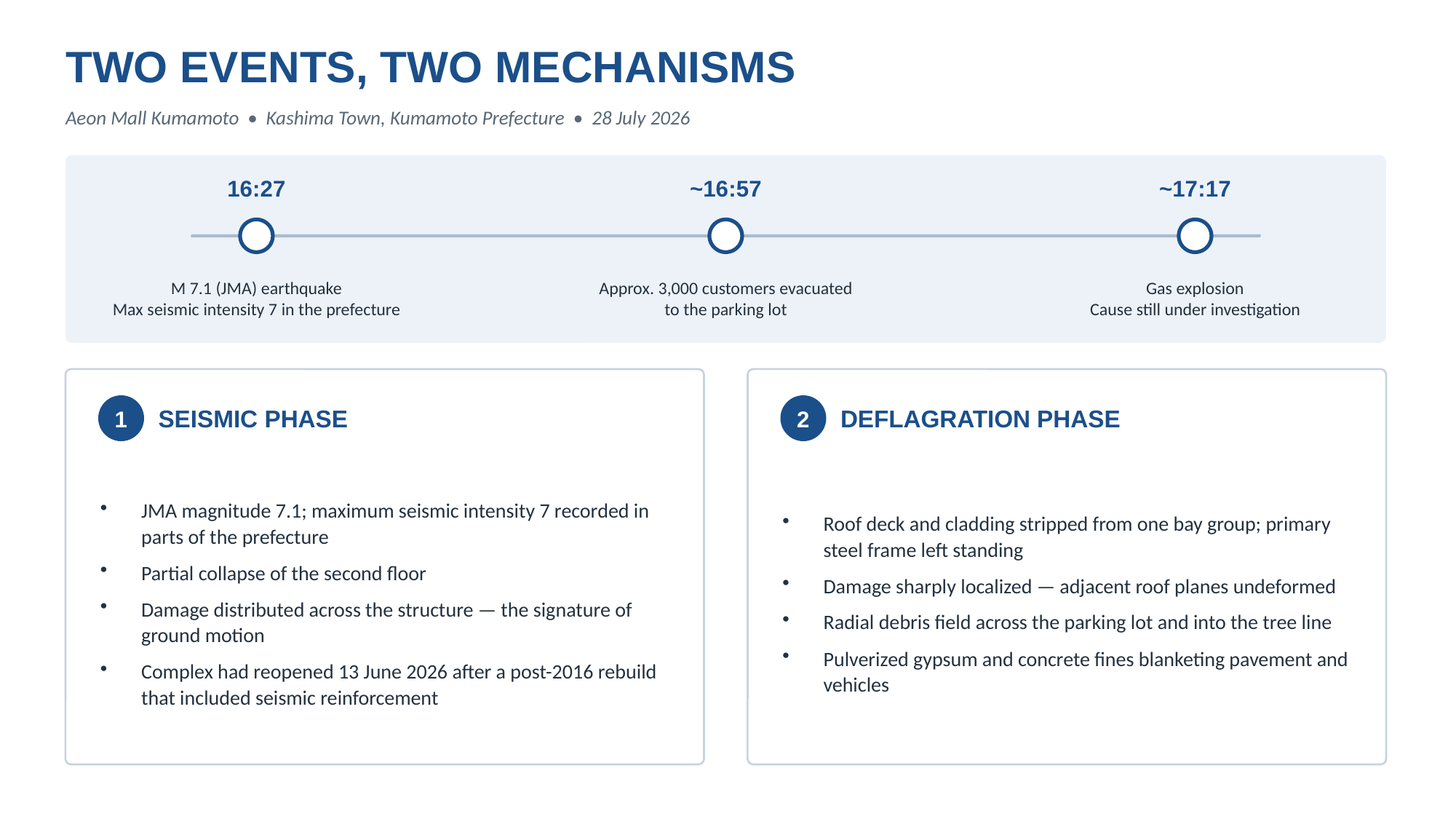

TWO EVENTS, TWO MECHANISMS
Aeon Mall Kumamoto  •  Kashima Town, Kumamoto Prefecture  •  28 July 2026

16:27
~16:57
~17:17

M 7.1 (JMA) earthquake
Max seismic intensity 7 in the prefecture
Approx. 3,000 customers evacuated
to the parking lot
Gas explosion
Cause still under investigation

1
SEISMIC PHASE

2
DEFLAGRATION PHASE
JMA magnitude 7.1; maximum seismic intensity 7 recorded in parts of the prefecture
Partial collapse of the second floor
Damage distributed across the structure — the signature of ground motion
Complex had reopened 13 June 2026 after a post-2016 rebuild that included seismic reinforcement
Roof deck and cladding stripped from one bay group; primary steel frame left standing
Damage sharply localized — adjacent roof planes undeformed
Radial debris field across the parking lot and into the tree line
Pulverized gypsum and concrete fines blanketing pavement and vehicles